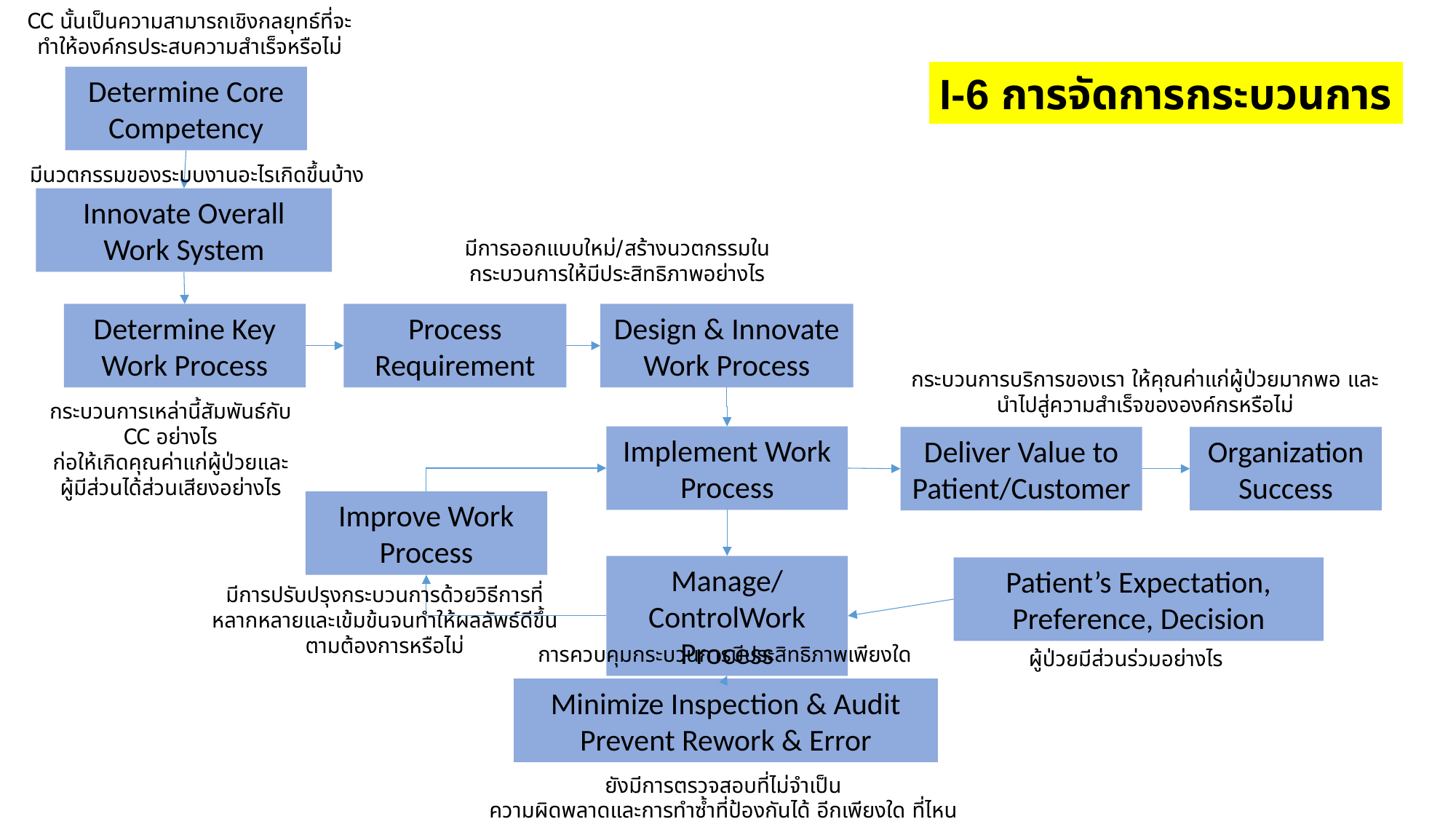

CC นั้นเป็นความสามารถเชิงกลยุทธ์ที่จะทำให้องค์กรประสบความสำเร็จหรือไม่
I-6 การจัดการกระบวนการ
Determine Core Competency
มีนวตกรรมของระบบงานอะไรเกิดขึ้นบ้าง
Innovate Overall Work System
มีการออกแบบใหม่/สร้างนวตกรรมในกระบวนการให้มีประสิทธิภาพอย่างไร
Determine Key Work Process
Process Requirement
Design & Innovate Work Process
กระบวนการบริการของเรา ให้คุณค่าแก่ผู้ป่วยมากพอ และนำไปสู่ความสำเร็จขององค์กรหรือไม่
กระบวนการเหล่านี้สัมพันธ์กับ CC อย่างไร
ก่อให้เกิดคุณค่าแก่ผู้ป่วยและผู้มีส่วนได้ส่วนเสียงอย่างไร
Implement Work Process
Deliver Value to Patient/Customer
Organization Success
Improve Work Process
Manage/ControlWork Process
Patient’s Expectation, Preference, Decision
มีการปรับปรุงกระบวนการด้วยวิธีการที่หลากหลายและเข้มข้นจนทำให้ผลลัพธ์ดีขึ้นตามต้องการหรือไม่
การควบคุมกระบวนการมีประสิทธิภาพเพียงใด
ผู้ป่วยมีส่วนร่วมอย่างไร
Minimize Inspection & Audit
Prevent Rework & Error
ยังมีการตรวจสอบที่ไม่จำเป็น
ความผิดพลาดและการทำซ้ำที่ป้องกันได้ อีกเพียงใด ที่ไหน